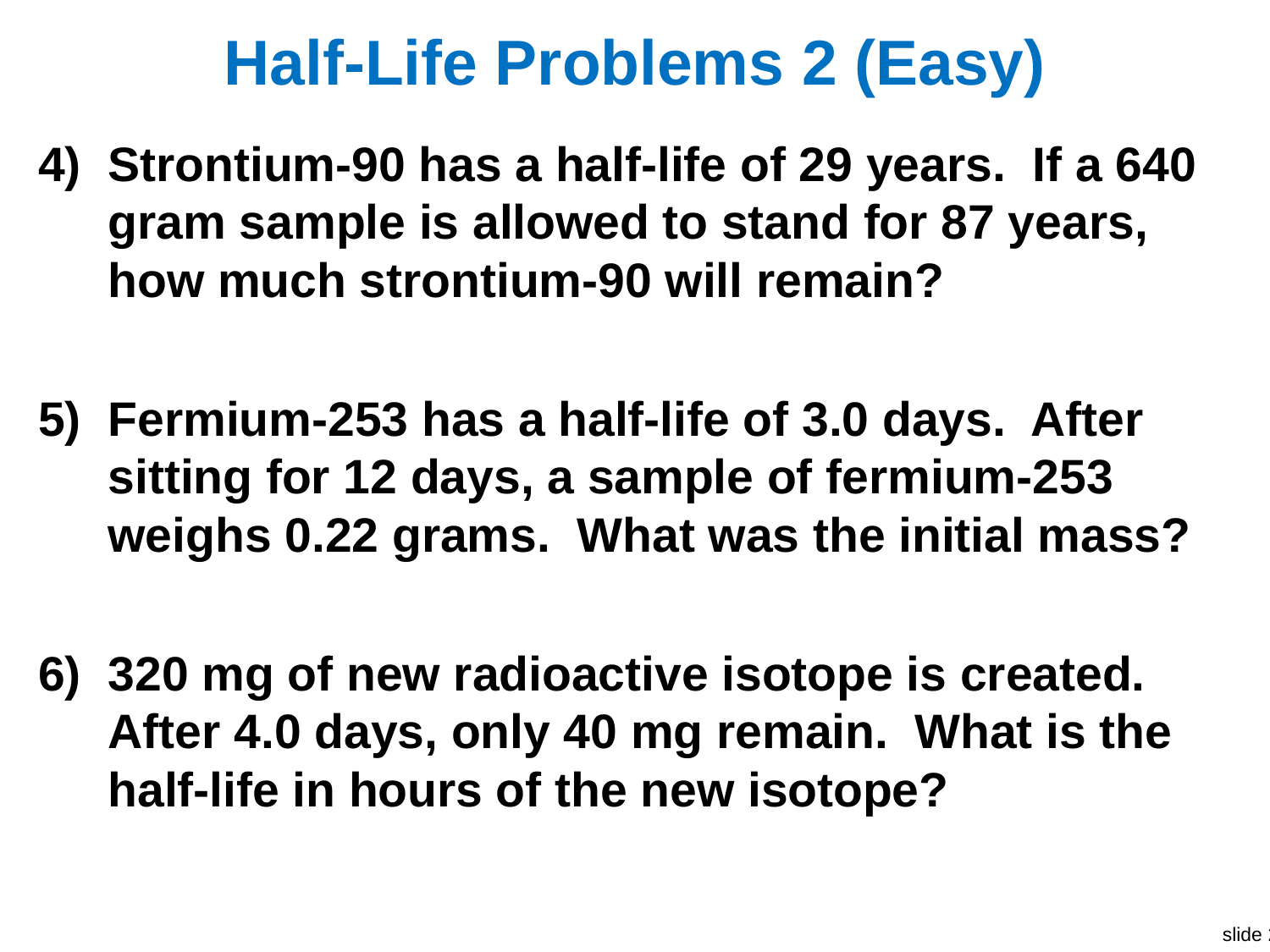

# Half-Life Problems 2 (Easy)
Strontium-90 has a half-life of 29 years.  If a 640 gram sample is allowed to stand for 87 years, how much strontium-90 will remain?
3 half-lives, so 640 è 320 è 160 è 80 g
Fermium-253 has a half-life of 3.0 days.  After sitting for 12 days, a sample of fermium-253 weighs 0.22 grams.  What was the initial mass?
4 half-lives, so 0.22 è 0.44 è 0.88 è 1.76 è 3.52 g
320 mg of new radioactive isotope is created.  After 4.0 days, only 40 mg remain.  What is the half-life in hours of the new isotope?
4 days = 96 hours.  3 half-lives have passed, so t1/2 = 32 h